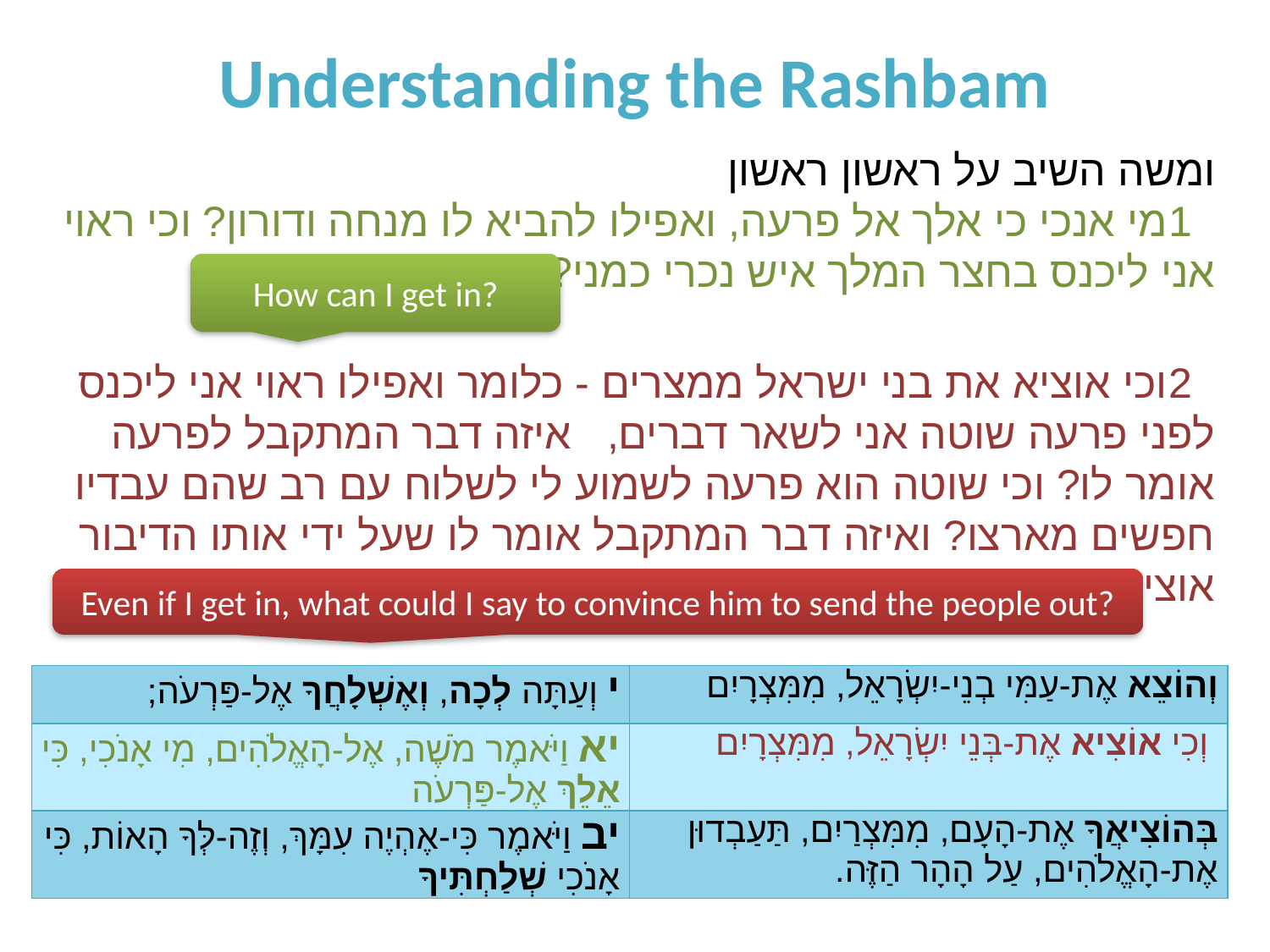

# Understanding the Rashbam
ומשה השיב על ראשון ראשון
  1מי אנכי כי אלך אל פרעה, ואפילו להביא לו מנחה ודורון? וכי ראוי אני ליכנס בחצר המלך איש נכרי כמני?:

  2וכי אוציא את בני ישראל ממצרים - כלומר ואפילו ראוי אני ליכנס לפני פרעה שוטה אני לשאר דברים,   איזה דבר המתקבל לפרעה אומר לו? וכי שוטה הוא פרעה לשמוע לי לשלוח עם רב שהם עבדיו חפשים מארצו? ואיזה דבר המתקבל אומר לו שעל ידי אותו הדיבור אוציאם ממצרים ברשות פרעה?
How can I get in?
Even if I get in, what could I say to convince him to send the people out?
| י וְעַתָּה לְכָה, וְאֶשְׁלָחֲךָ אֶל-פַּרְעֹה; | וְהוֹצֵא אֶת-עַמִּי בְנֵי-יִשְׂרָאֵל, מִמִּצְרָיִם |
| --- | --- |
| יא וַיֹּאמֶר מֹשֶׁה, אֶל-הָאֱלֹהִים, מִי אָנֹכִי, כִּי אֵלֵךְ אֶל-פַּרְעֹה | וְכִי אוֹצִיא אֶת-בְּנֵי יִשְׂרָאֵל, מִמִּצְרָיִם |
| יב וַיֹּאמֶר כִּי-אֶהְיֶה עִמָּךְ, וְזֶה-לְּךָ הָאוֹת, כִּי אָנֹכִי שְׁלַחְתִּיךָ | בְּהוֹצִיאֲךָ אֶת-הָעָם, מִמִּצְרַיִם, תַּעַבְדוּן אֶת-הָאֱלֹהִים, עַל הָהָר הַזֶּה. |